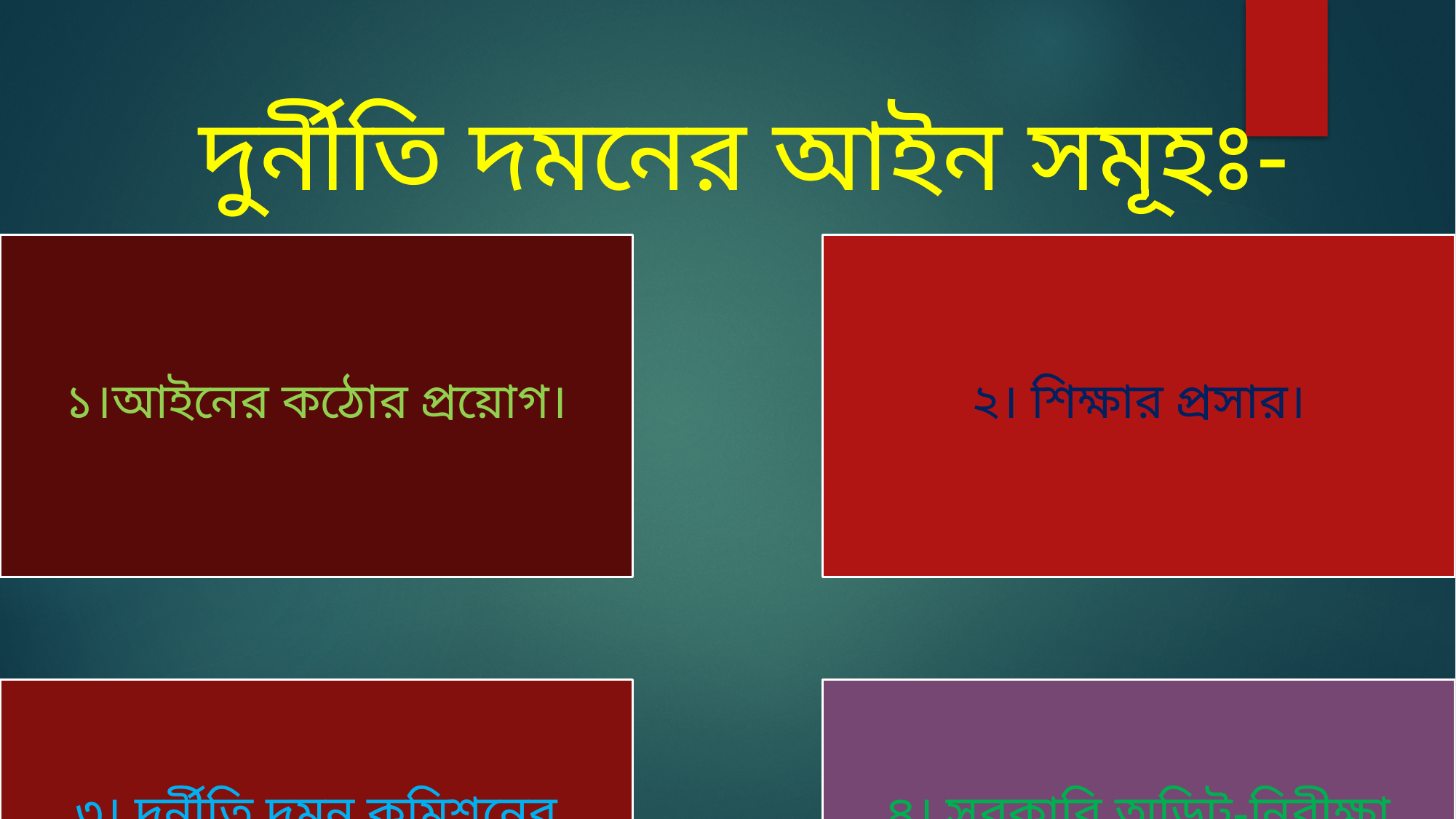

দুর্নীতি দমনের আইন সমূহঃ-
১।আইনের কঠোর প্রয়োগ।
২। শিক্ষার প্রসার।